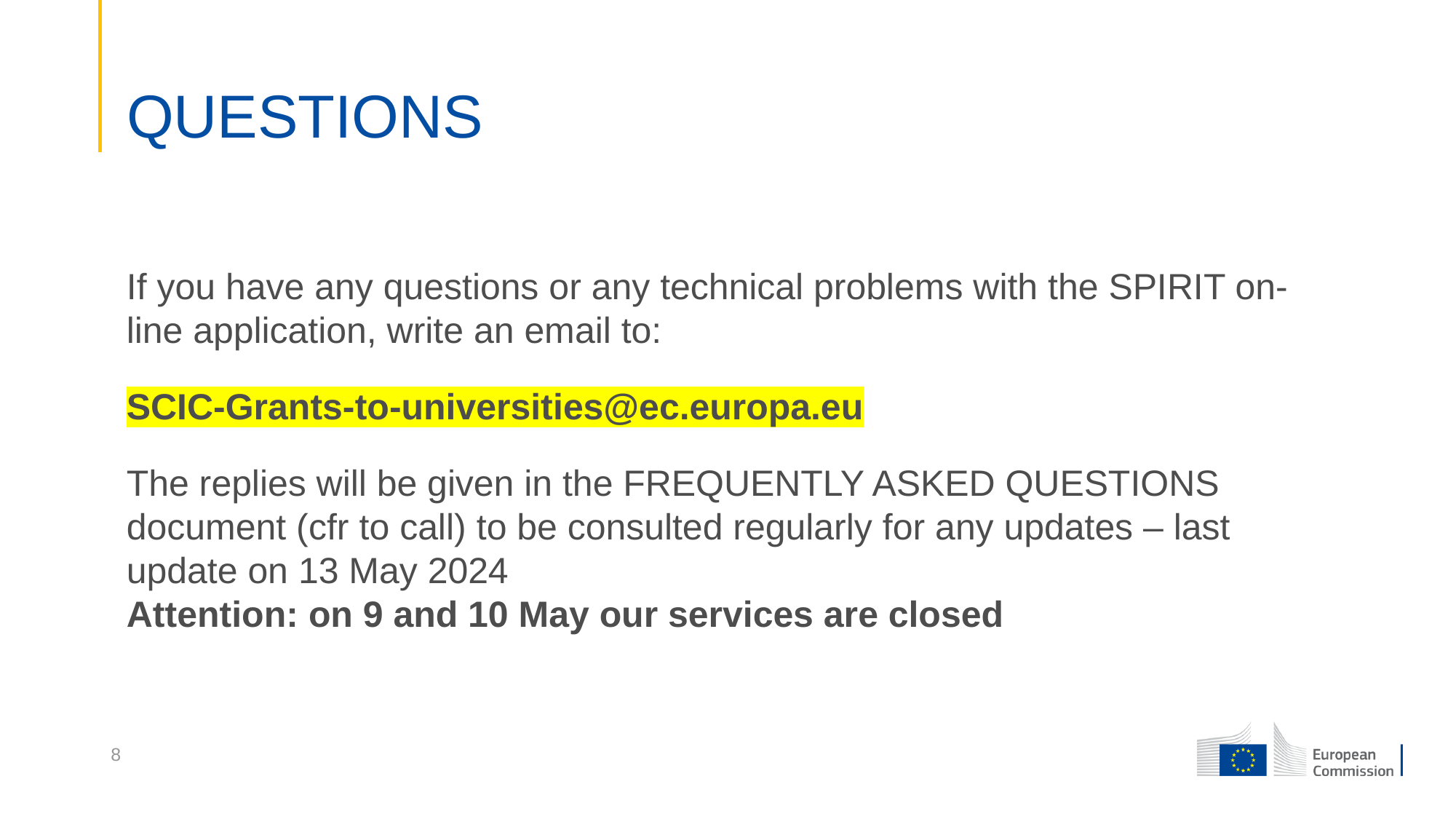

# QUESTIONS
If you have any questions or any technical problems with the SPIRIT on-line application, write an email to:

SCIC-Grants-to-universities@ec.europa.eu

The replies will be given in the FREQUENTLY ASKED QUESTIONS document (cfr to call) to be consulted regularly for any updates – last update on 13 May 2024
Attention: on 9 and 10 May our services are closed

8